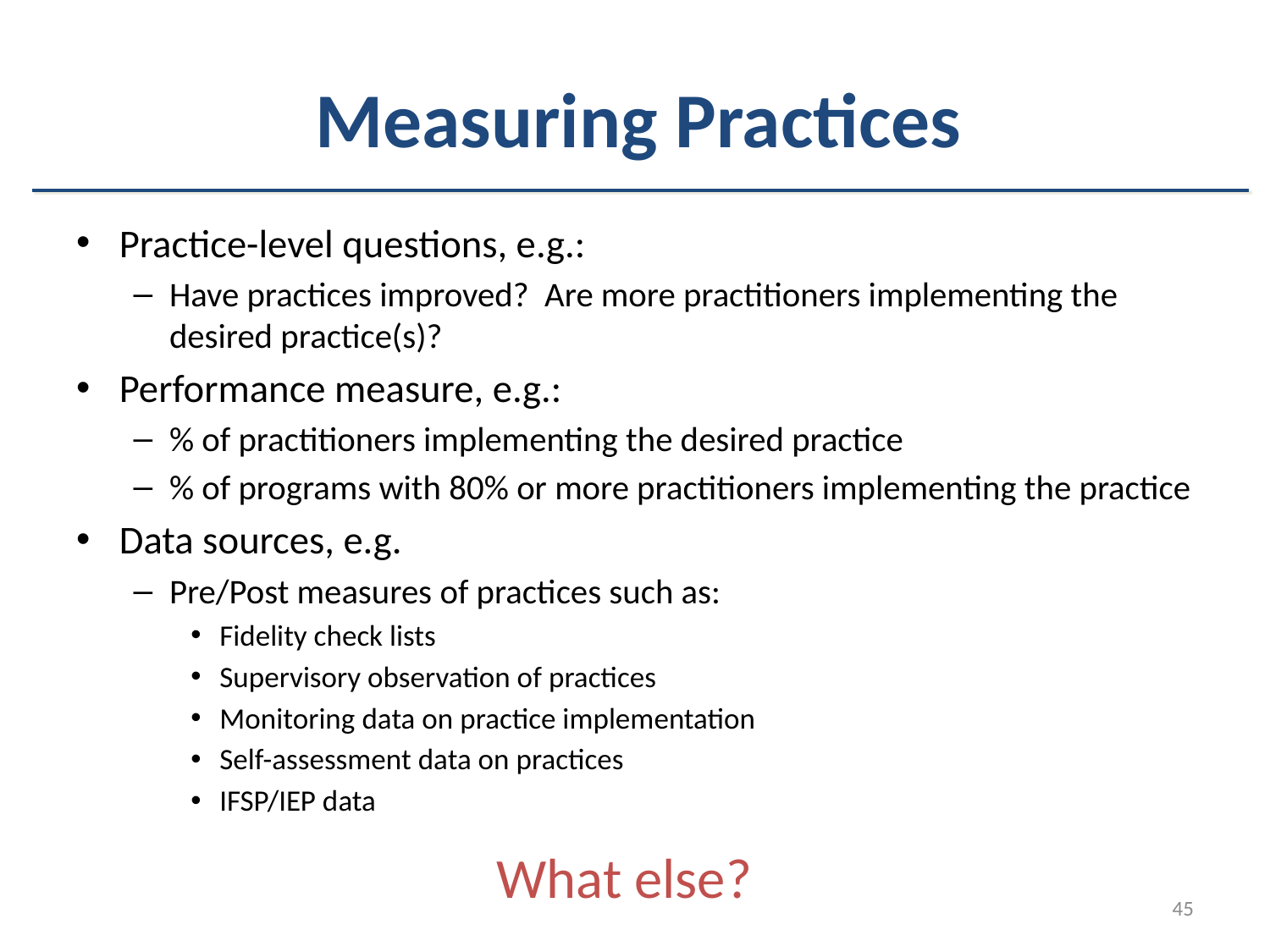

# Measuring Practices
Practice-level questions, e.g.:
Have practices improved?  Are more practitioners implementing the desired practice(s)?
Performance measure, e.g.:
% of practitioners implementing the desired practice
% of programs with 80% or more practitioners implementing the practice
Data sources, e.g.
Pre/Post measures of practices such as:
Fidelity check lists
Supervisory observation of practices
Monitoring data on practice implementation
Self-assessment data on practices
IFSP/IEP data
What else?
45